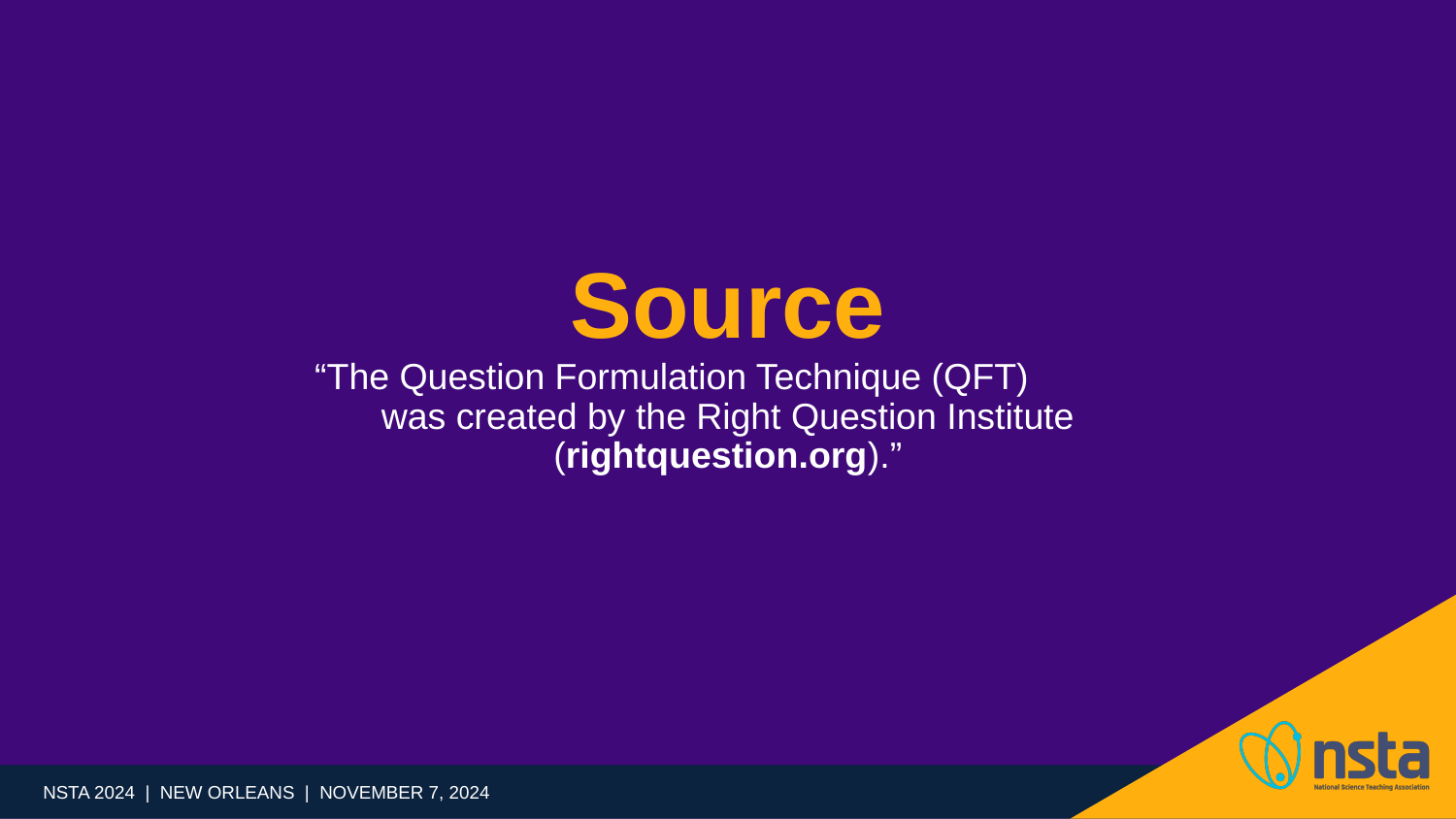

Source
“The Question Formulation Technique (QFT)            was created by the Right Question Institute (rightquestion.org).”